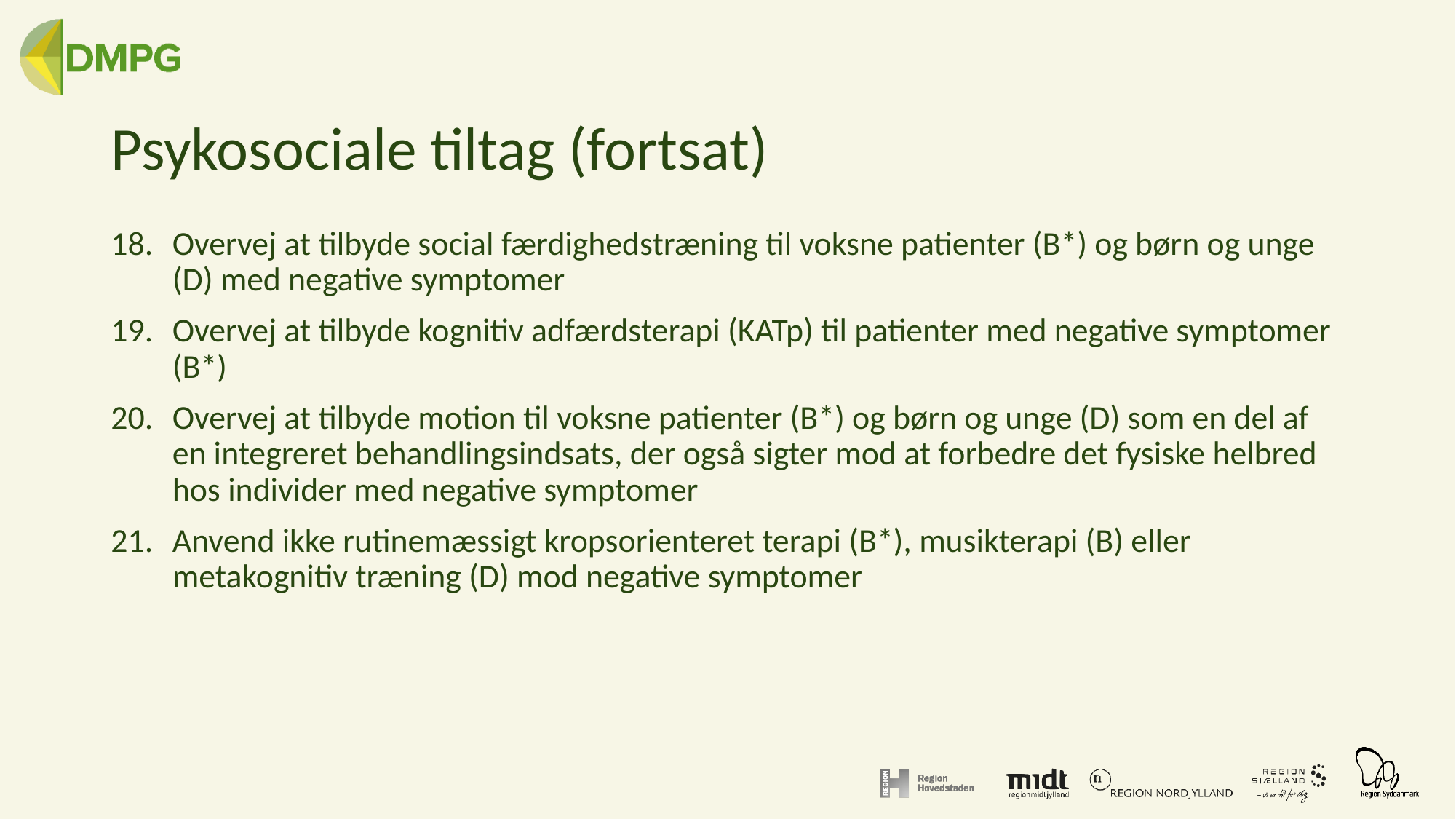

# Psykosociale tiltag (fortsat)
Overvej at tilbyde social færdighedstræning til voksne patienter (B*) og børn og unge (D) med negative symptomer
Overvej at tilbyde kognitiv adfærdsterapi (KATp) til patienter med negative symptomer (B*)
Overvej at tilbyde motion til voksne patienter (B*) og børn og unge (D) som en del af en integreret behandlingsindsats, der også sigter mod at forbedre det fysiske helbred hos individer med negative symptomer
Anvend ikke rutinemæssigt kropsorienteret terapi (B*), musikterapi (B) eller metakognitiv træning (D) mod negative symptomer